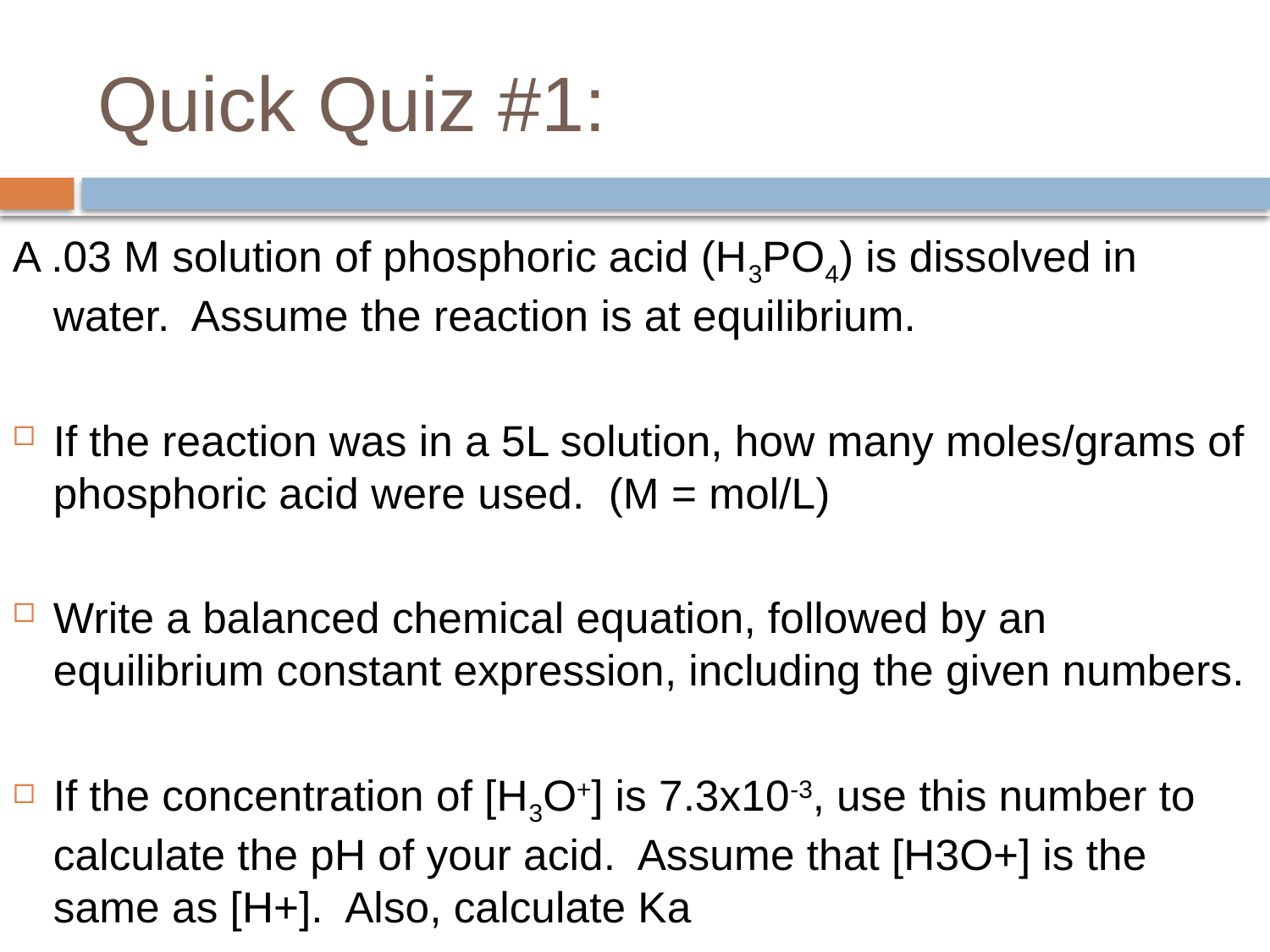

# Quick Quiz #1:
A .03 M solution of phosphoric acid (H3PO4) is dissolved in water.  Assume the reaction is at equilibrium.

If the reaction was in a 5L solution, how many moles/grams of phosphoric acid were used.  (M = mol/L)

Write a balanced chemical equation, followed by an equilibrium constant expression, including the given numbers.

If the concentration of [H3O+] is 7.3x10-3, use this number to calculate the pH of your acid.  Assume that [H3O+] is the same as [H+].  Also, calculate Ka